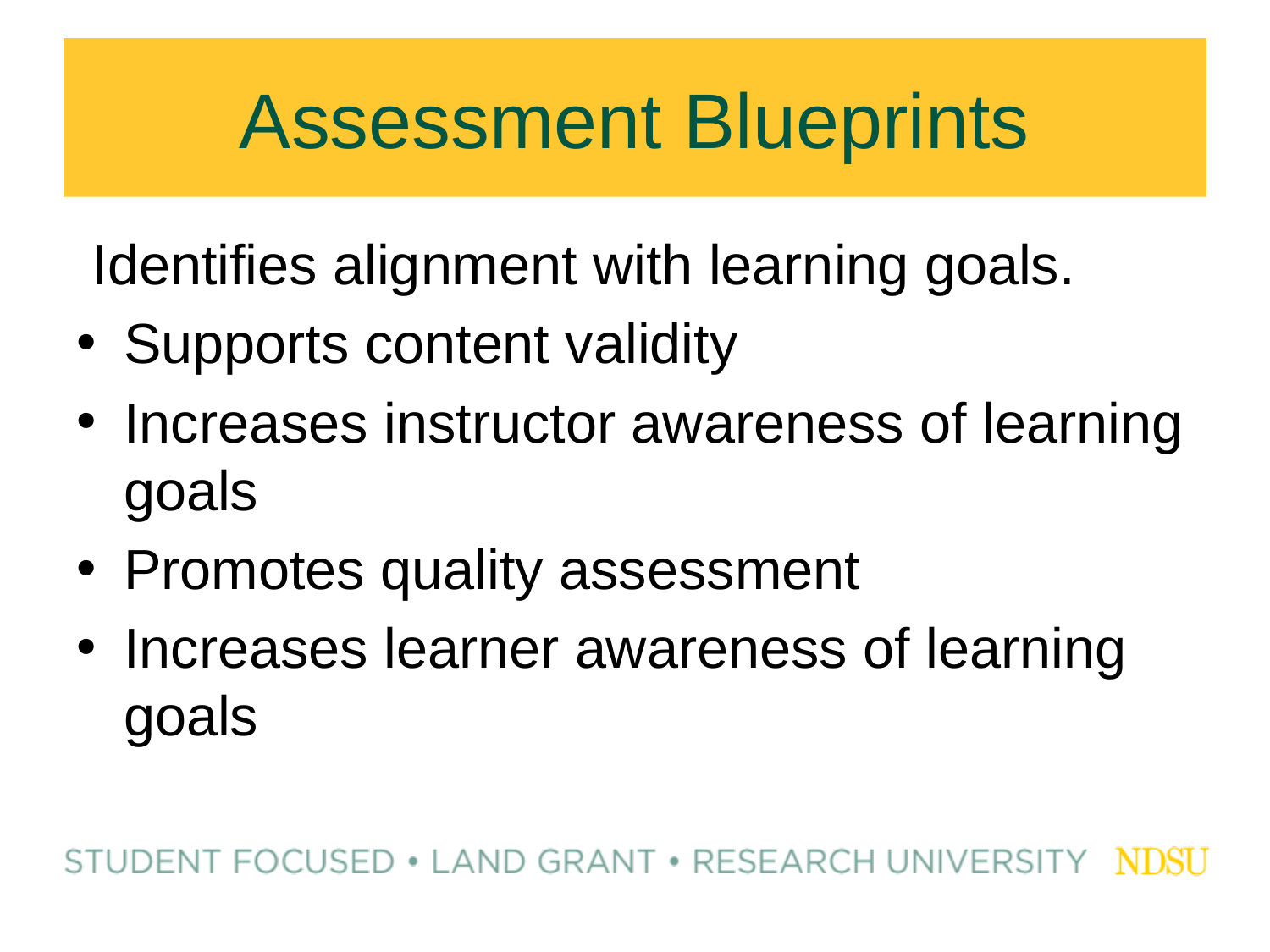

# Assessment Blueprints
Identifies alignment with learning goals.
Supports content validity
Increases instructor awareness of learning goals
Promotes quality assessment
Increases learner awareness of learning goals